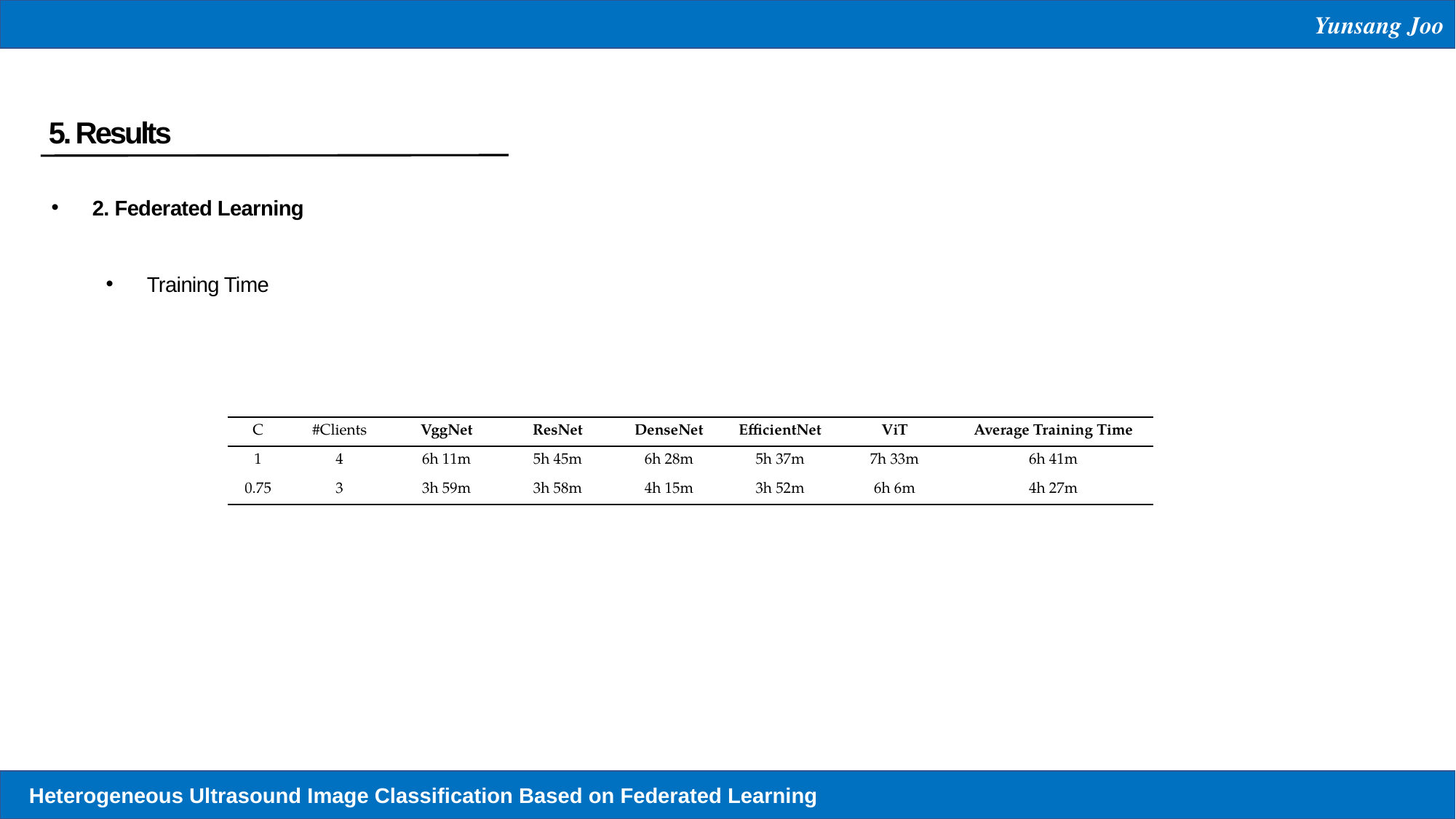

Yunsang Joo
5. Results
2. Federated Learning

Training Time
| C | #Clients | VggNet | ResNet | DenseNet | EfficientNet | ViT | Average Training Time |
| --- | --- | --- | --- | --- | --- | --- | --- |
| 1 | 4 | 6h 11m | 5h 45m | 6h 28m | 5h 37m | 7h 33m | 6h 41m |
| 0.75 | 3 | 3h 59m | 3h 58m | 4h 15m | 3h 52m | 6h 6m | 4h 27m |

Heterogeneous Ultrasound Image Classification Based on Federated Learning